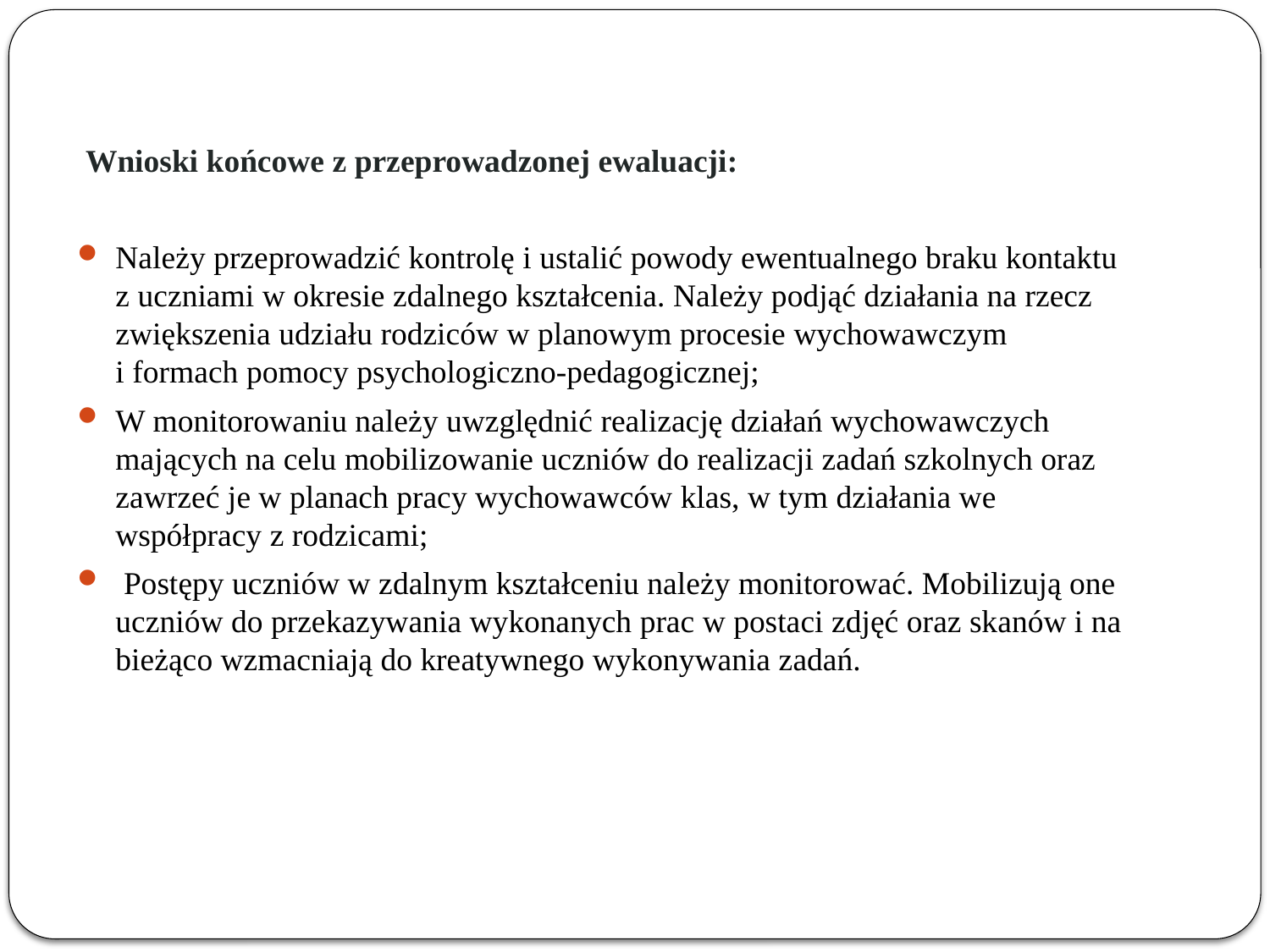

Wnioski końcowe z przeprowadzonej ewaluacji:

Należy przeprowadzić kontrolę i ustalić powody ewentualnego braku kontaktu z uczniami w okresie zdalnego kształcenia. Należy podjąć działania na rzecz zwiększenia udziału rodziców w planowym procesie wychowawczym
i formach pomocy psychologiczno-pedagogicznej;
W monitorowaniu należy uwzględnić realizację działań wychowawczych mających na celu mobilizowanie uczniów do realizacji zadań szkolnych oraz zawrzeć je w planach pracy wychowawców klas, w tym działania we współpracy z rodzicami;
 Postępy uczniów w zdalnym kształceniu należy monitorować. Mobilizują one uczniów do przekazywania wykonanych prac w postaci zdjęć oraz skanów i na bieżąco wzmacniają do kreatywnego wykonywania zadań.